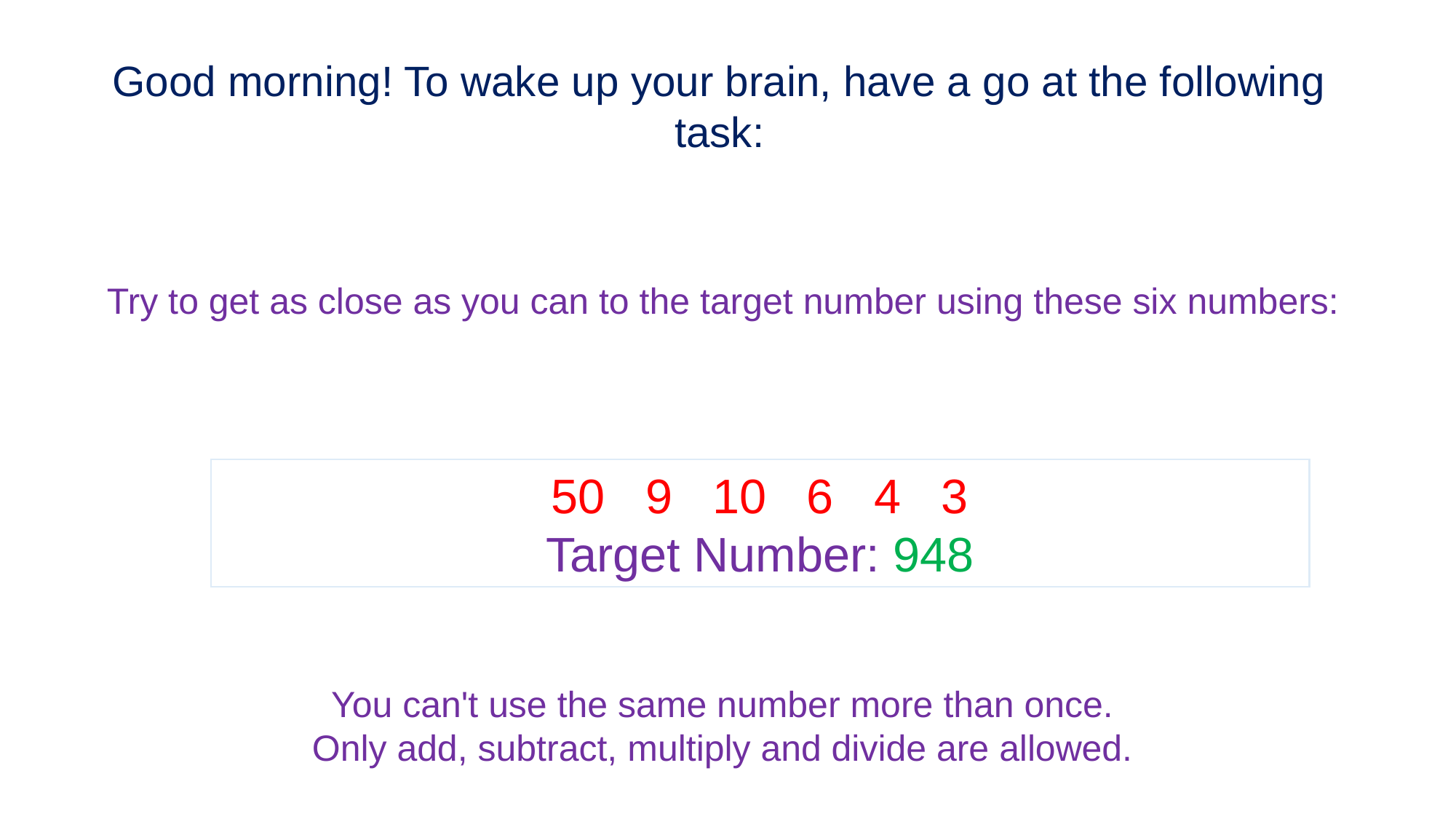

Good morning! To wake up your brain, have a go at the following task:
Try to get as close as you can to the target number using these six numbers:
50   9   10   6   4   3
Target Number: 948
You can't use the same number more than once.
Only add, subtract, multiply and divide are allowed.